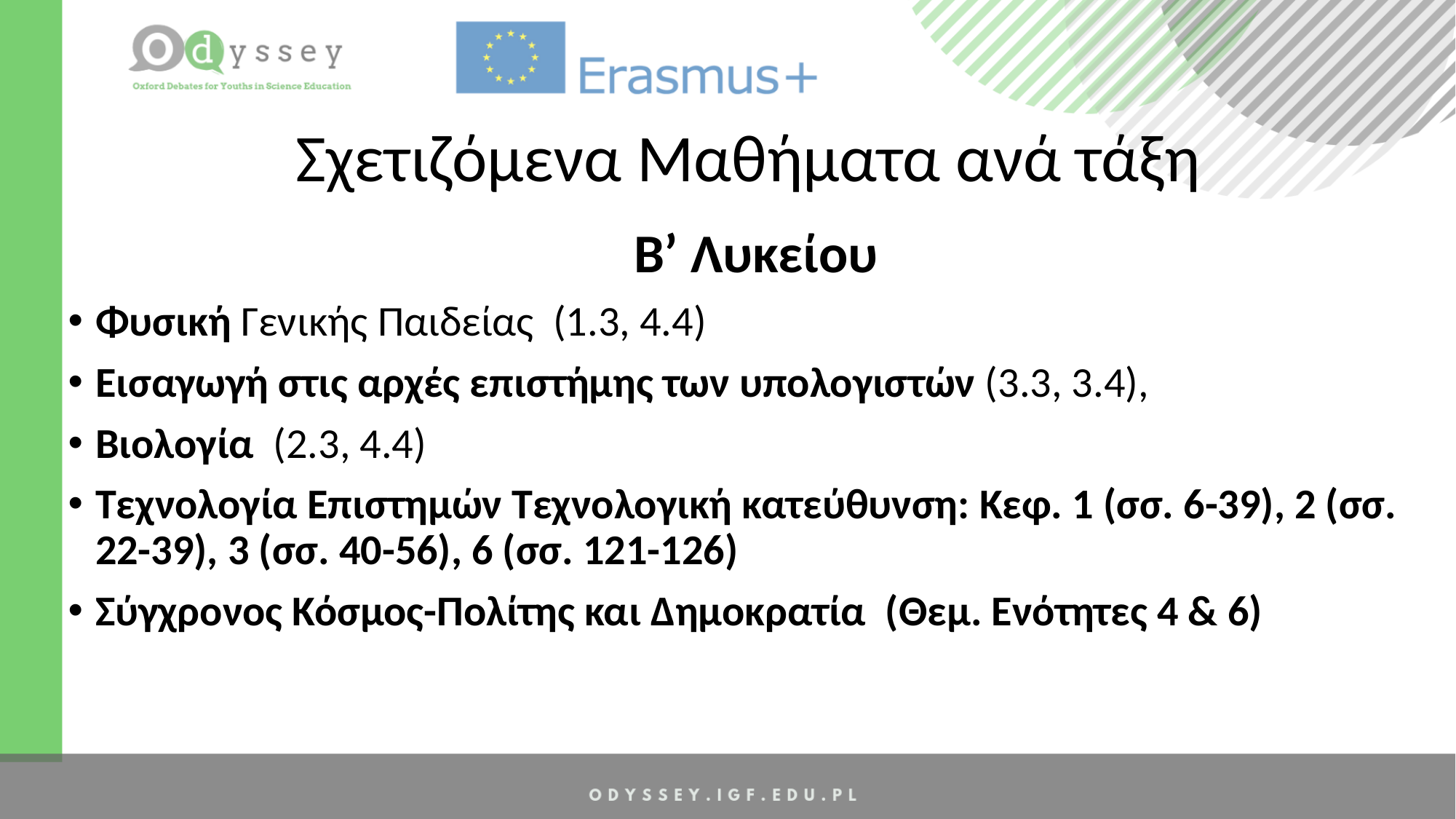

# Σχετιζόμενα Μαθήματα ανά τάξη
Β’ Λυκείου
Φυσική Γενικής Παιδείας  (1.3, 4.4)
Εισαγωγή στις αρχές επιστήμης των υπολογιστών (3.3, 3.4),
Βιολογία  (2.3, 4.4)
Τεχνολογία Επιστημών Τεχνολογική κατεύθυνση: Kεφ. 1 (σσ. 6-39), 2 (σσ. 22-39), 3 (σσ. 40-56), 6 (σσ. 121-126)
Σύγχρονος Κόσμος-Πολίτης και Δημοκρατία  (Θεμ. Ενότητες 4 & 6)